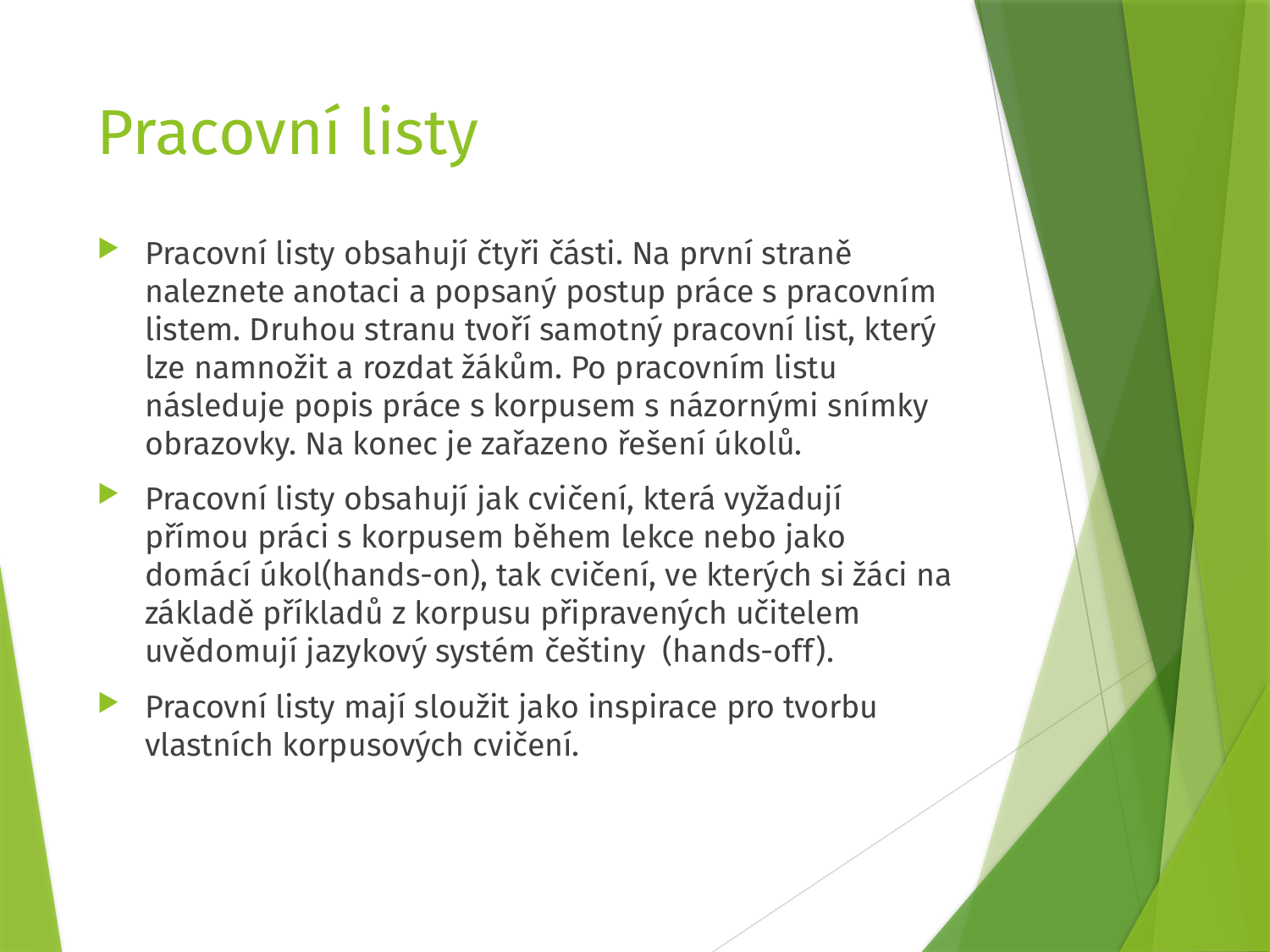

# Pracovní listy
Pracovní listy obsahují čtyři části. Na první straně naleznete anotaci a popsaný postup práce s pracovním listem. Druhou stranu tvoří samotný pracovní list, který lze namnožit a rozdat žákům. Po pracovním listu následuje popis práce s korpusem s názornými snímky obrazovky. Na konec je zařazeno řešení úkolů.
Pracovní listy obsahují jak cvičení, která vyžadují přímou práci s korpusem během lekce nebo jako domácí úkol(hands-on), tak cvičení, ve kterých si žáci na základě příkladů z korpusu připravených učitelem uvědomují jazykový systém češtiny  (hands-off).
Pracovní listy mají sloužit jako inspirace pro tvorbu vlastních korpusových cvičení.